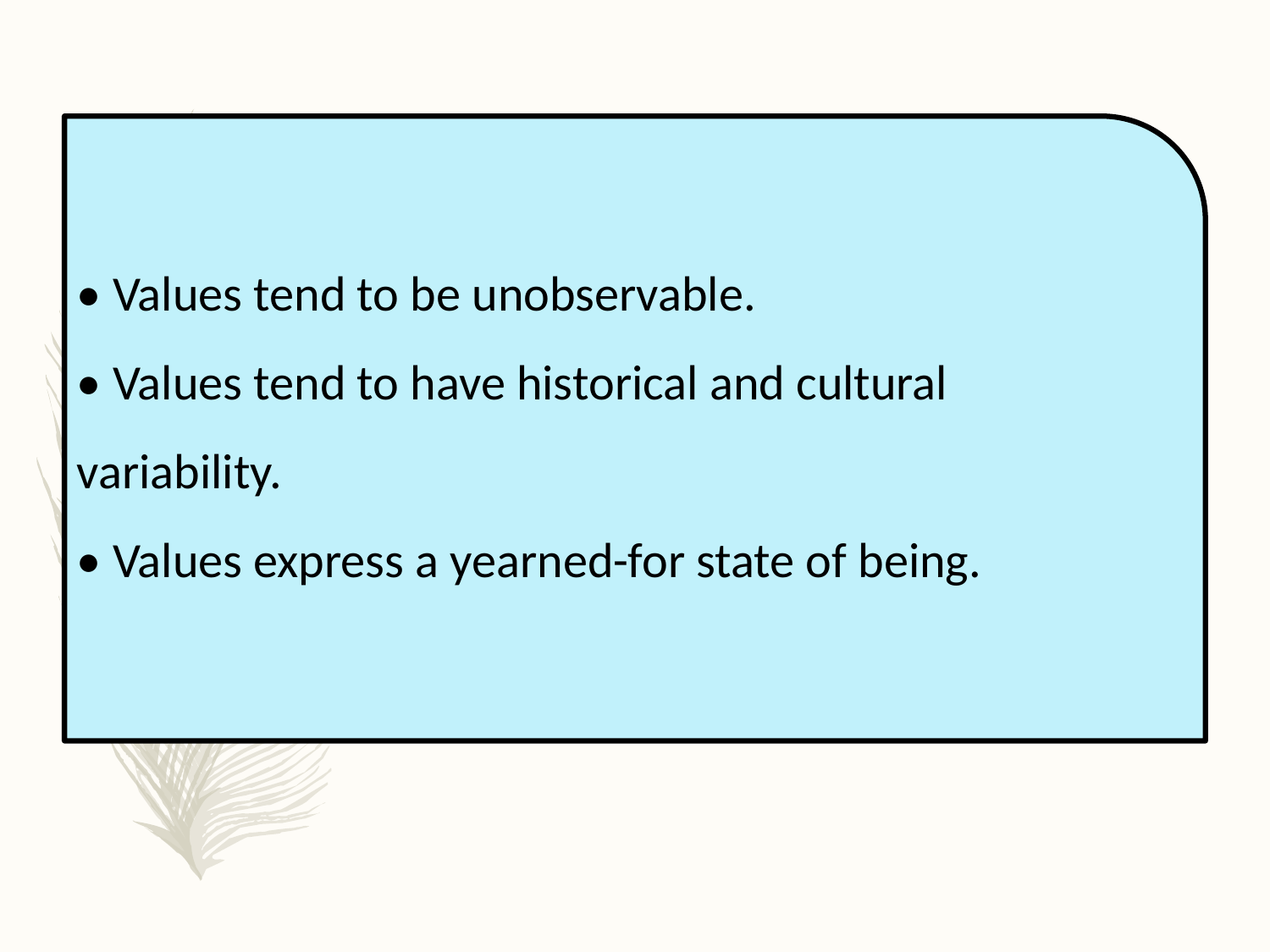

• Values tend to be unobservable.
• Values tend to have historical and cultural variability.
• Values express a yearned-for state of being.